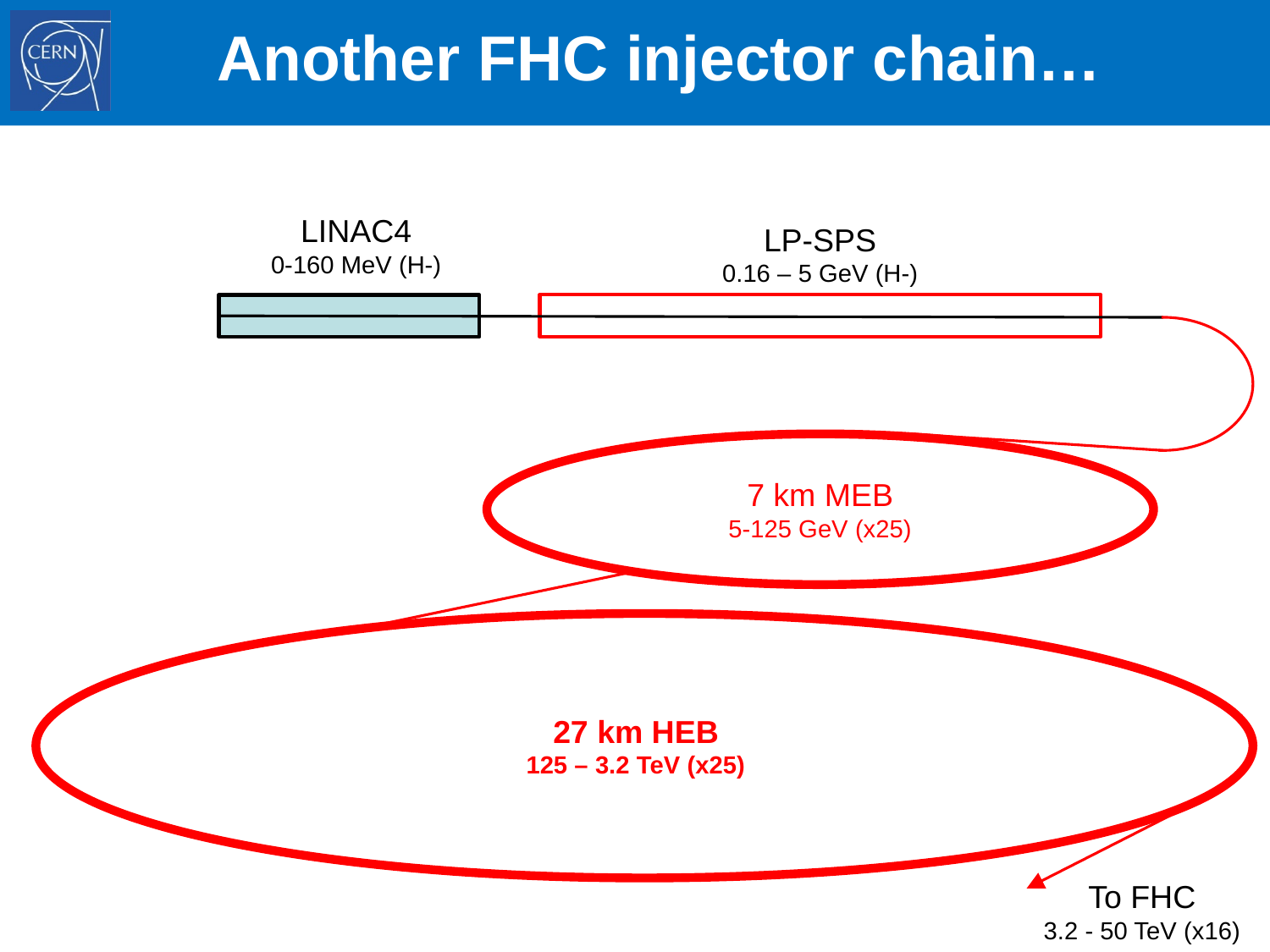

# Another FHC injector chain…
LINAC4
0-160 MeV (H-)
LP-SPS
0.16 – 5 GeV (H-)

7 km MEB
5-125 GeV (x25)

27 km HEB
125 – 3.2 TeV (x25)
To FHC
3.2 - 50 TeV (x16)